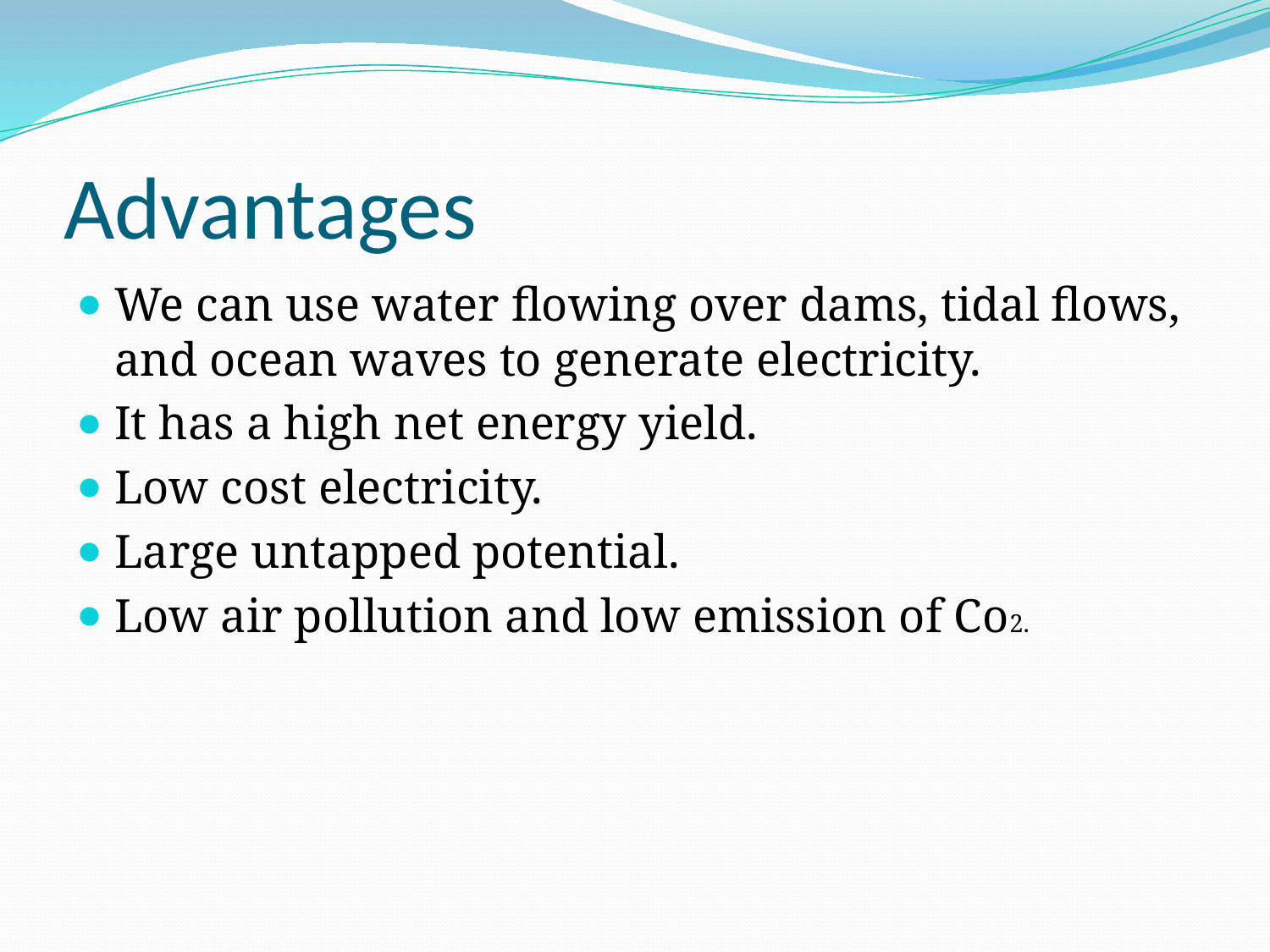

# Advantages
We can use water flowing over dams, tidal flows, and ocean waves to generate electricity.
It has a high net energy yield.
Low cost electricity.
Large untapped potential.
Low air pollution and low emission of Co2.